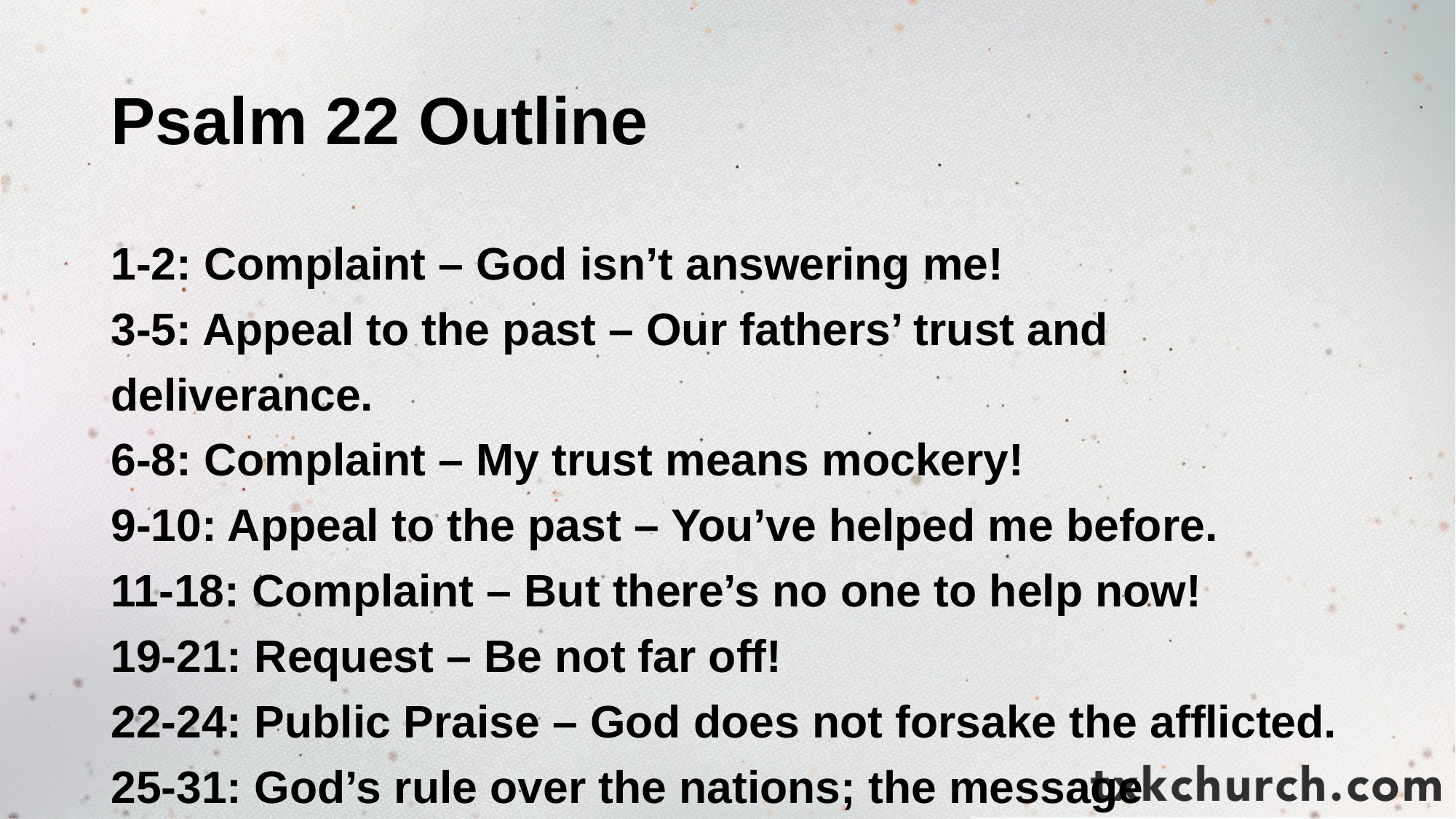

# Psalm 22 Outline
1-2: Complaint – God isn’t answering me!
3-5: Appeal to the past – Our fathers’ trust and deliverance.
6-8: Complaint – My trust means mockery!
9-10: Appeal to the past – You’ve helped me before.
11-18: Complaint – But there’s no one to help now!
19-21: Request – Be not far off!
22-24: Public Praise – God does not forsake the afflicted.
25-31: God’s rule over the nations; the message proclaimed.